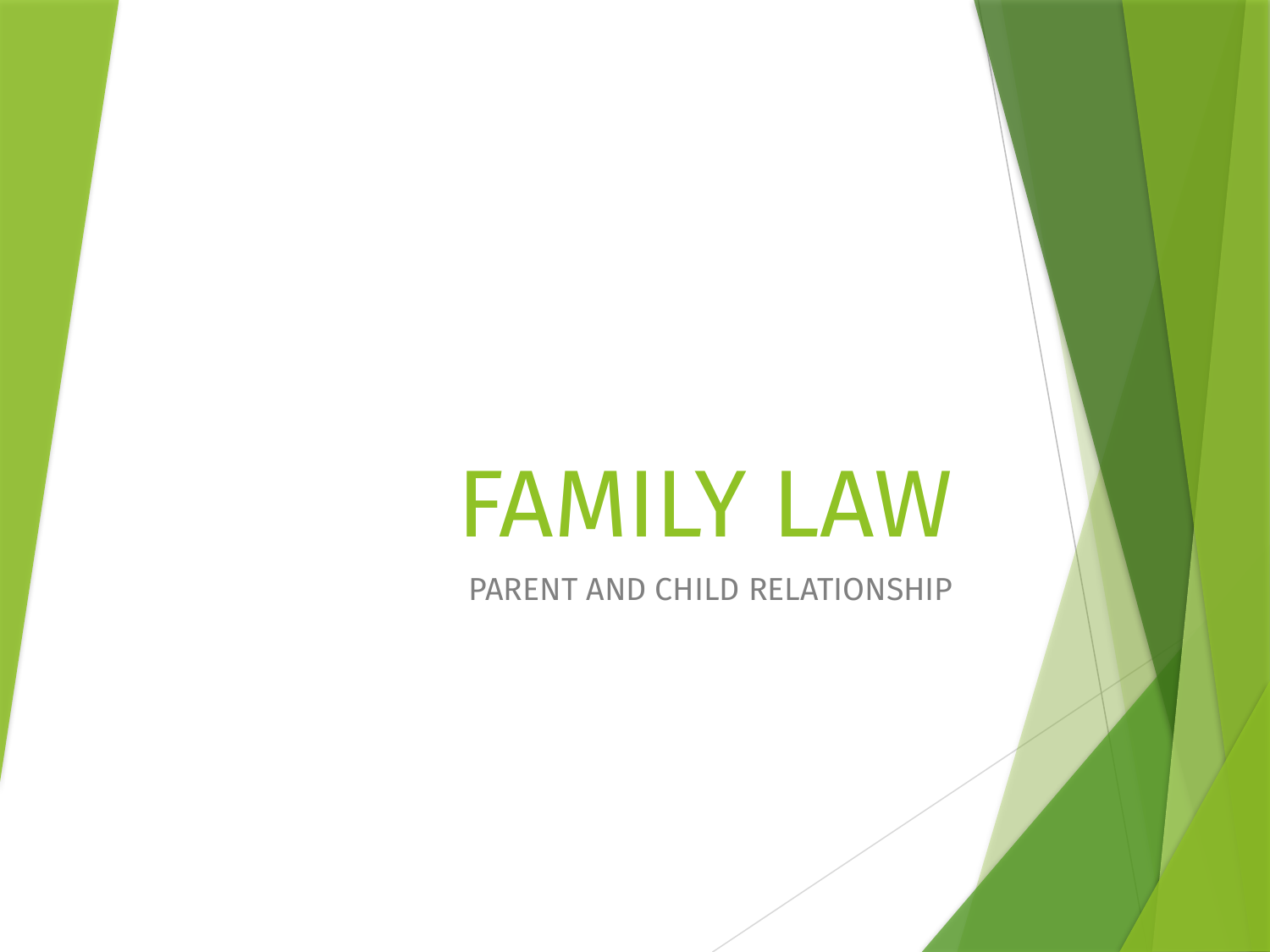

# FAMILY LAW
PARENT AND CHILD RELATIONSHIP